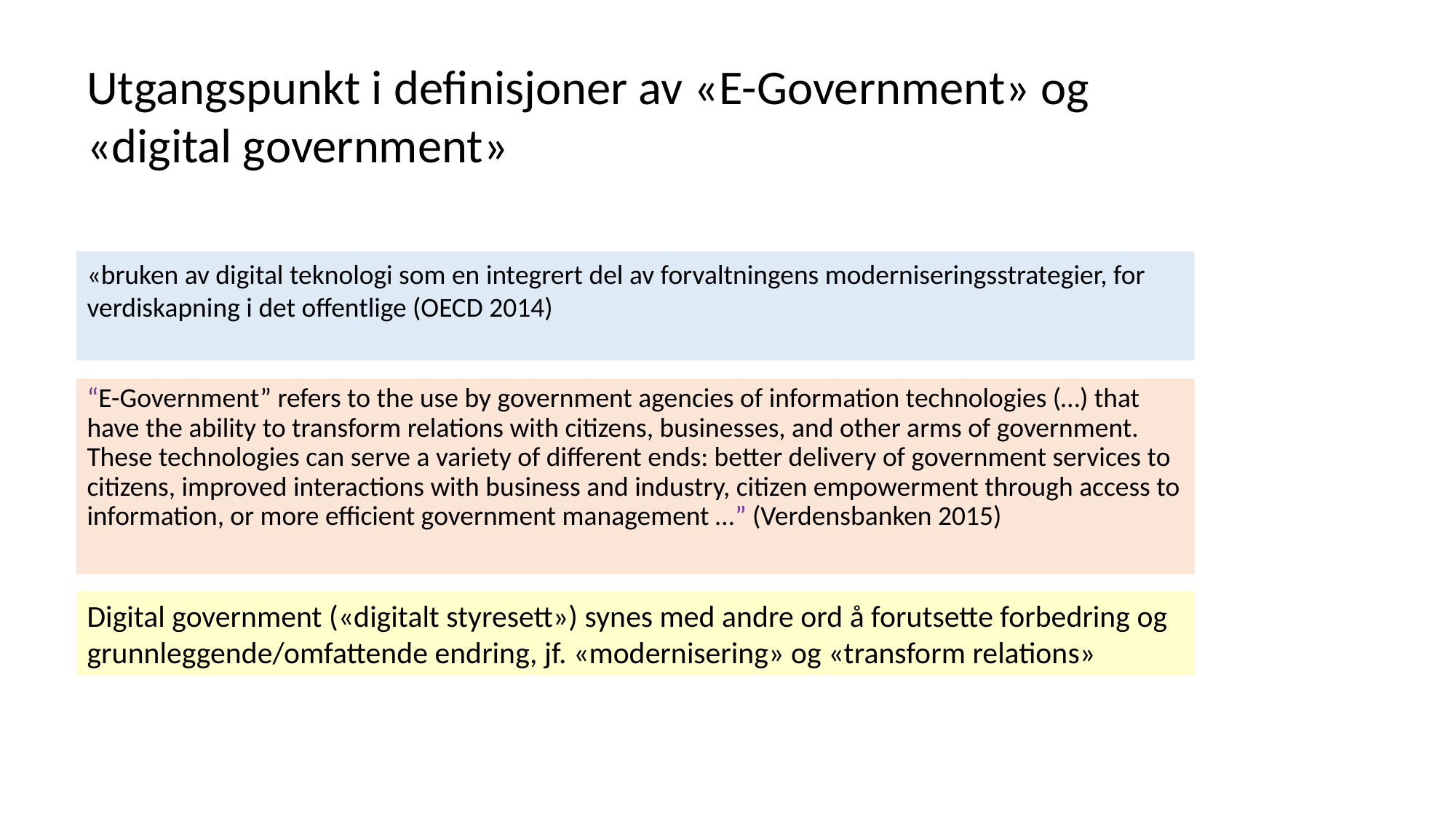

Utgangspunkt i definisjoner av «E-Government» og
«digital government»
«bruken av digital teknologi som en integrert del av forvaltningens moderniseringsstrategier, for
verdiskapning i det offentlige (OECD 2014)

“E-Government” refers to the use by government agencies of information technologies (…) that have the ability to transform relations with citizens, businesses, and other arms of government. These technologies can serve a variety of different ends: better delivery of government services to citizens, improved interactions with business and industry, citizen empowerment through access to information, or more efficient government management …” (Verdensbanken 2015)
Digital government («digitalt styresett») synes med andre ord å forutsette forbedring og grunnleggende/omfattende endring, jf. «modernisering» og «transform relations»